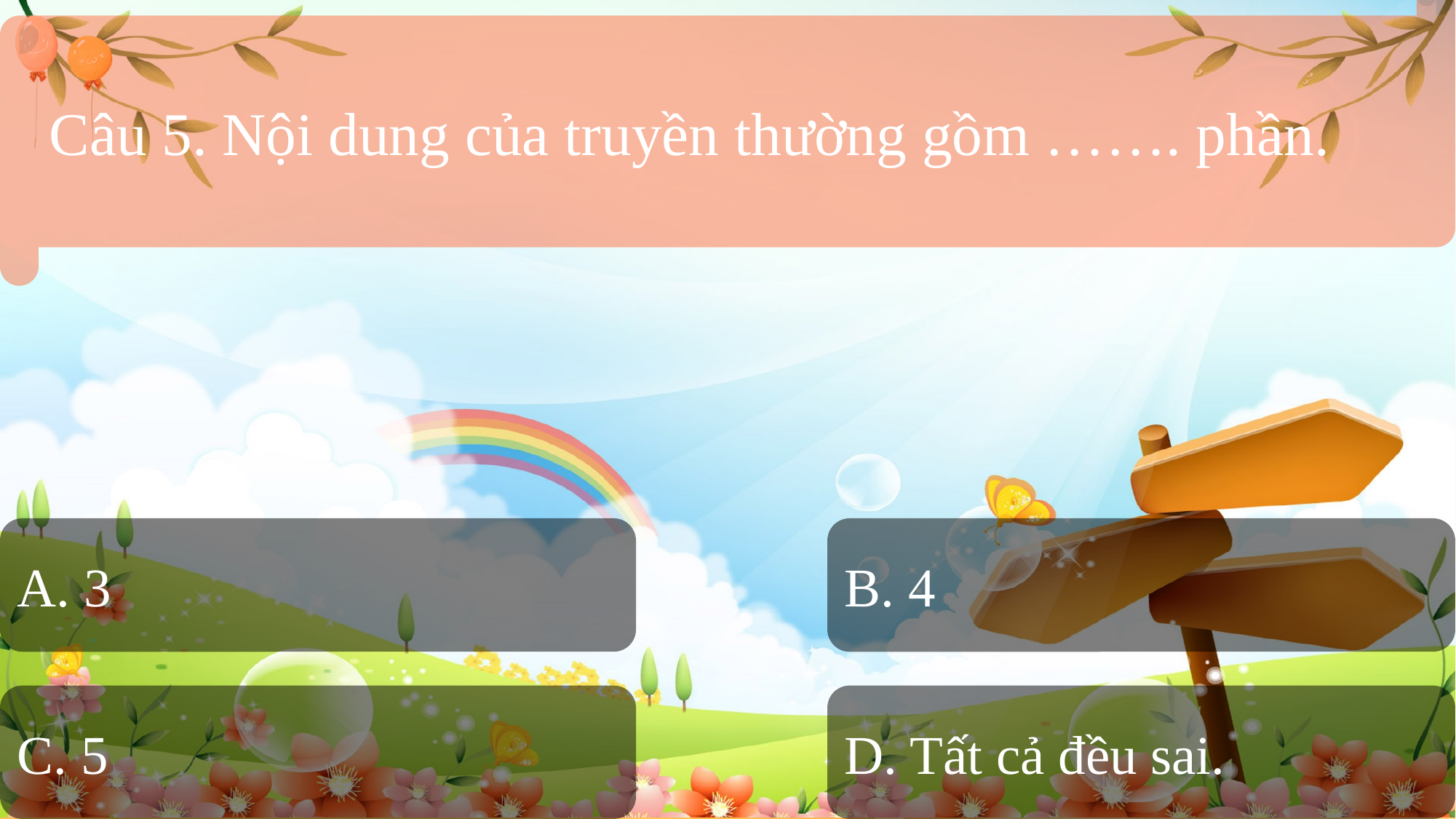

Câu 5. Nội dung của truyền thường gồm ……. phần.
A. 3
B. 4
C. 5
D. Tất cả đều sai.